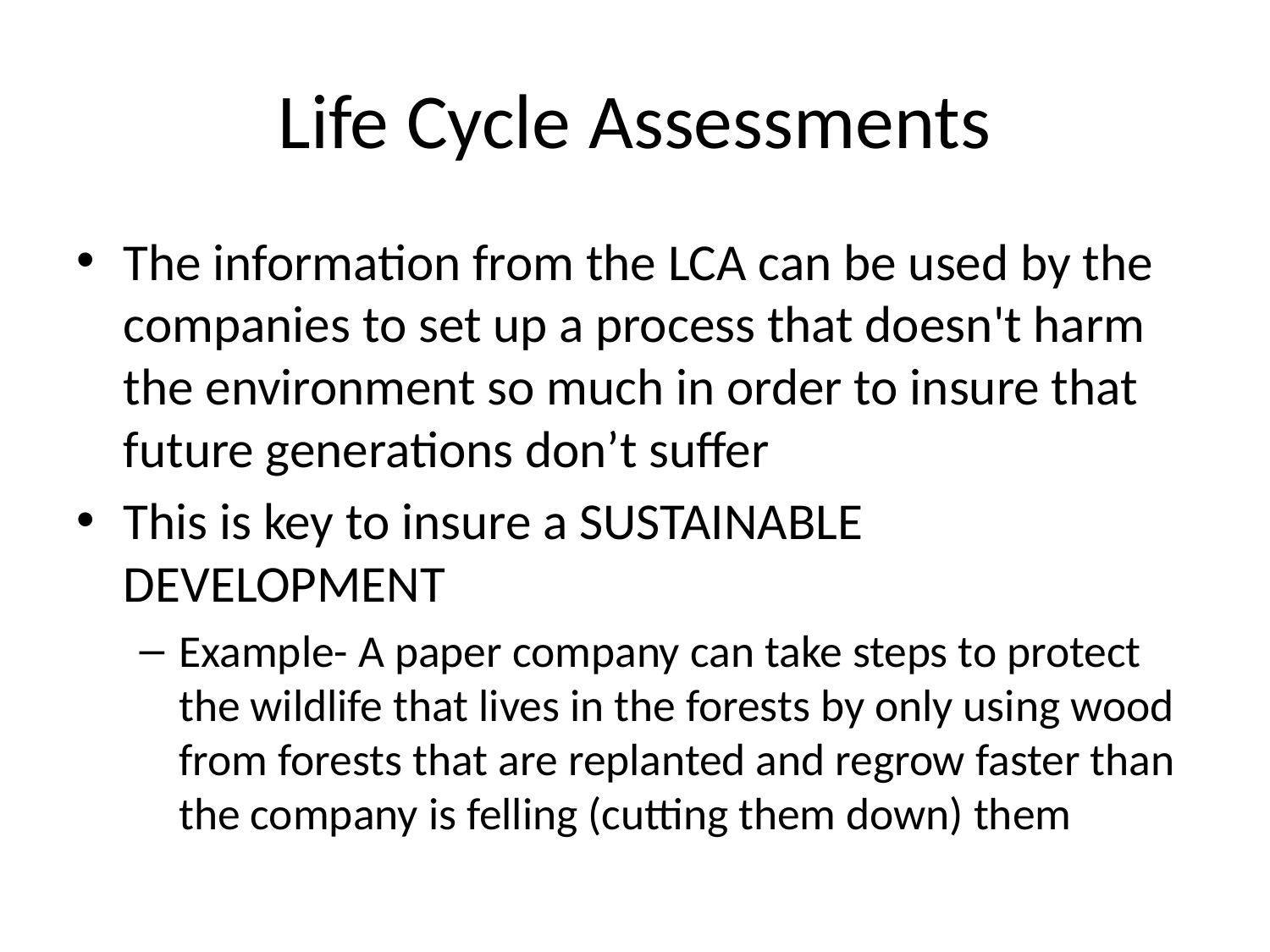

# Life Cycle Assessments
The information from the LCA can be used by the companies to set up a process that doesn't harm the environment so much in order to insure that future generations don’t suffer
This is key to insure a SUSTAINABLE DEVELOPMENT
Example- A paper company can take steps to protect the wildlife that lives in the forests by only using wood from forests that are replanted and regrow faster than the company is felling (cutting them down) them